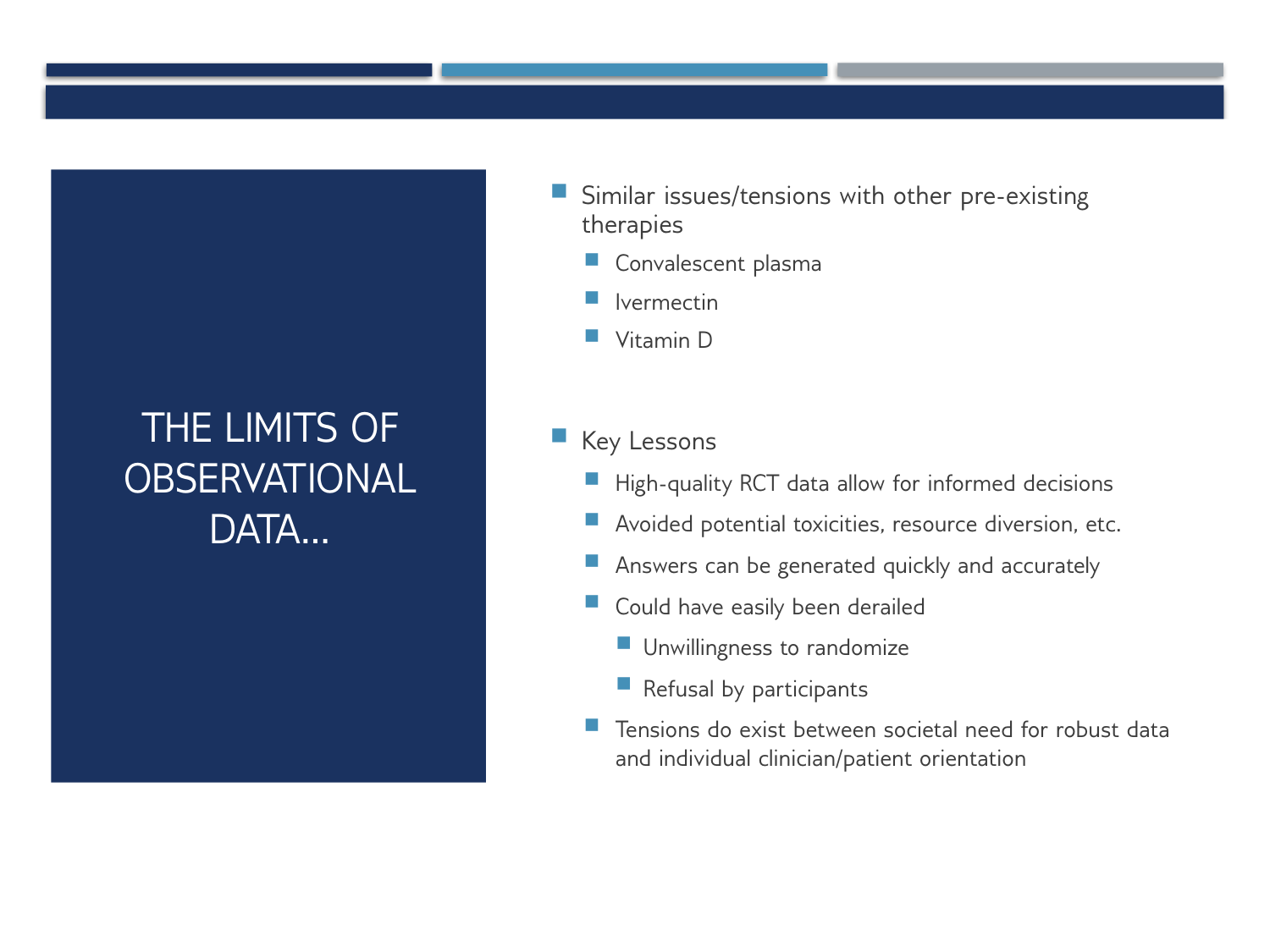

Similar issues/tensions with other pre-existing therapies
Convalescent plasma
Ivermectin
Vitamin D

Key Lessons
High-quality RCT data allow for informed decisions
Avoided potential toxicities, resource diversion, etc.
Answers can be generated quickly and accurately
Could have easily been derailed
Unwillingness to randomize
Refusal by participants
Tensions do exist between societal need for robust data and individual clinician/patient orientation
# The Limits of observational data…